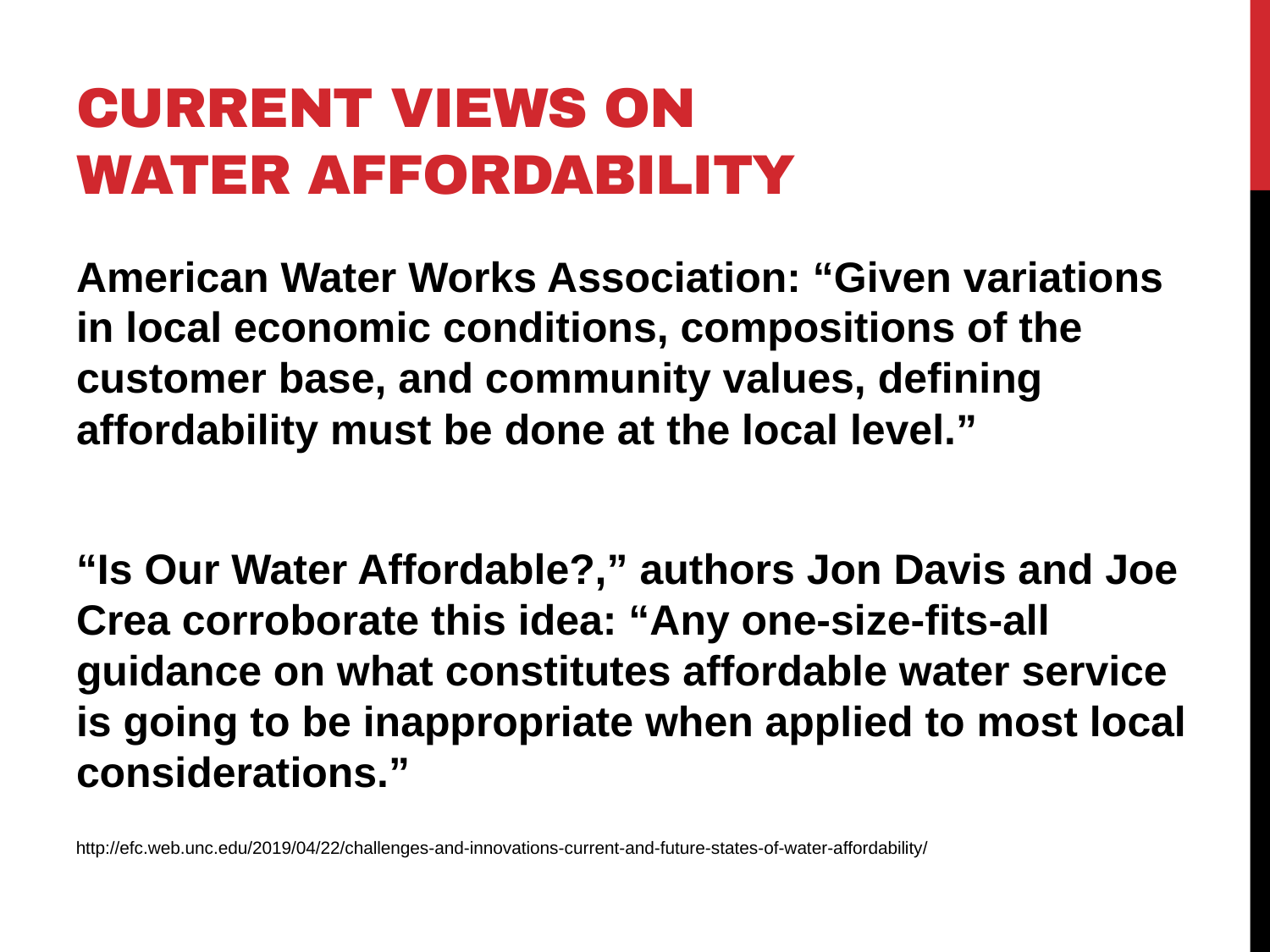

# Current views on water Affordability
American Water Works Association: “Given variations in local economic conditions, compositions of the customer base, and community values, defining affordability must be done at the local level.”

“Is Our Water Affordable?,” authors Jon Davis and Joe Crea corroborate this idea: “Any one-size-fits-all guidance on what constitutes affordable water service is going to be inappropriate when applied to most local considerations.”
http://efc.web.unc.edu/2019/04/22/challenges-and-innovations-current-and-future-states-of-water-affordability/